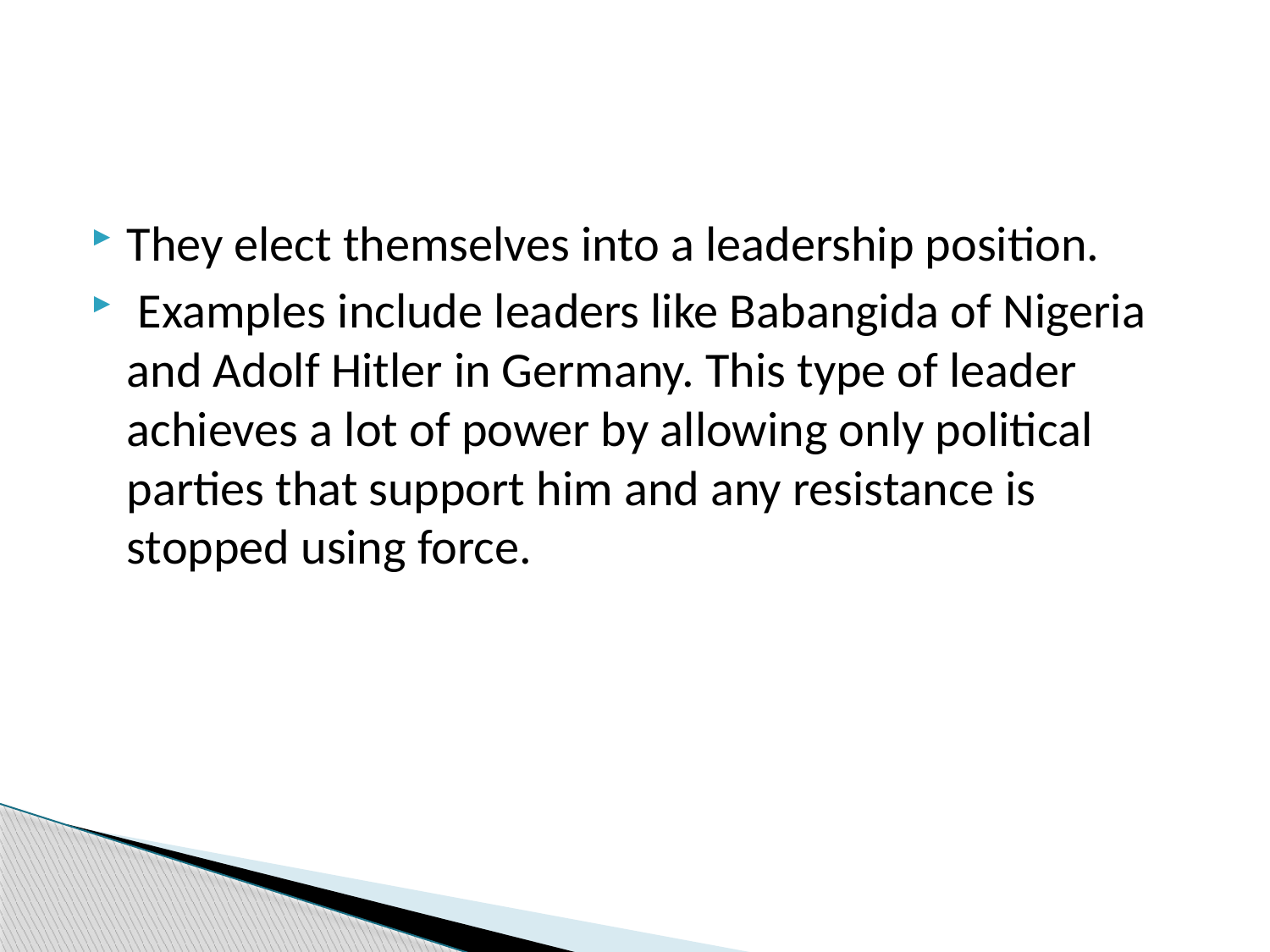

#
They elect themselves into a leadership position.
 Examples include leaders like Babangida of Nigeria and Adolf Hitler in Germany. This type of leader achieves a lot of power by allowing only political parties that support him and any resistance is stopped using force.